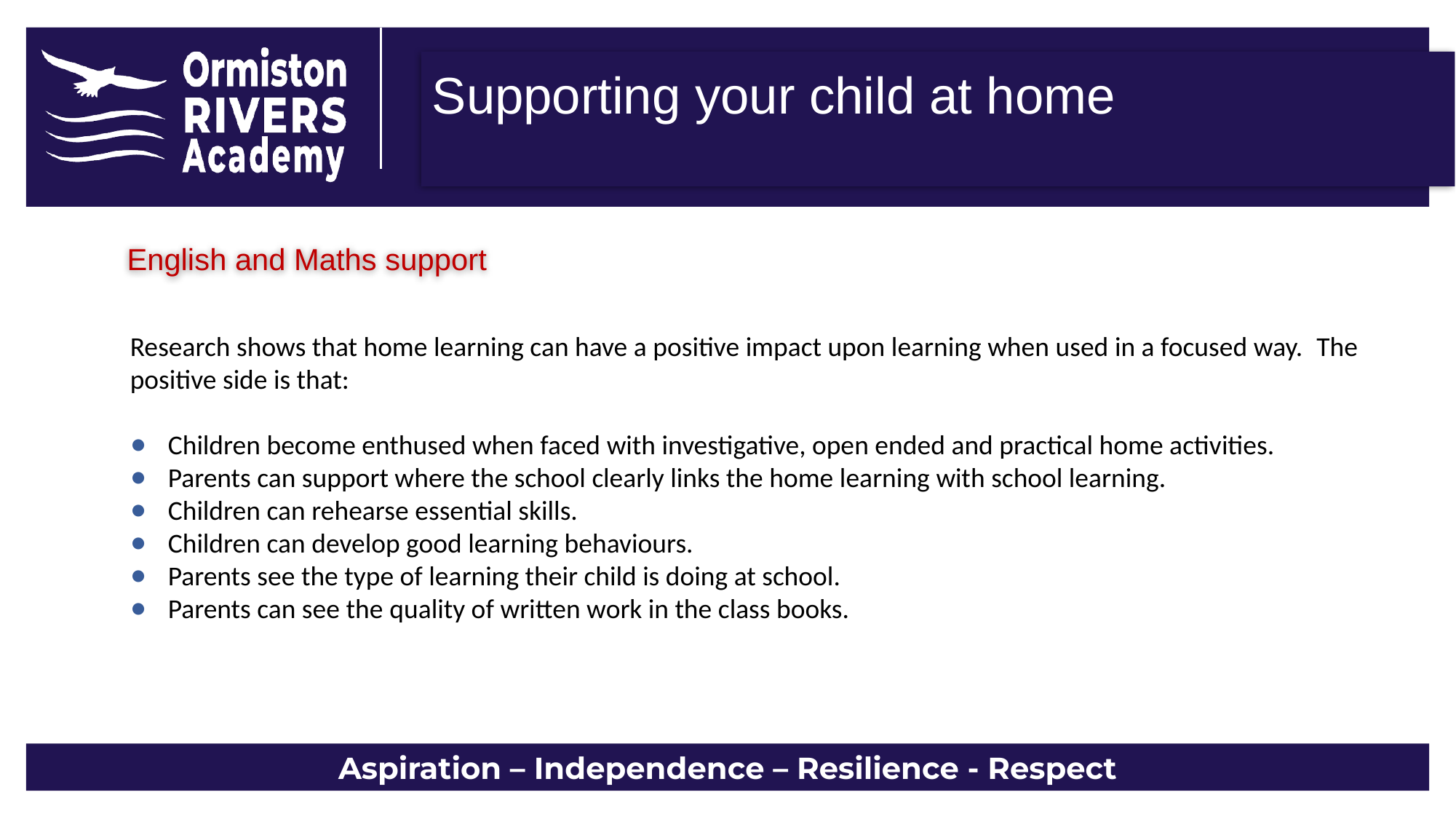

# Supporting your child at home
English and Maths support
Research shows that home learning can have a positive impact upon learning when used in a focused way.  The positive side is that:

Children become enthused when faced with investigative, open ended and practical home activities.
Parents can support where the school clearly links the home learning with school learning.
Children can rehearse essential skills.
Children can develop good learning behaviours.
Parents see the type of learning their child is doing at school.
Parents can see the quality of written work in the class books.